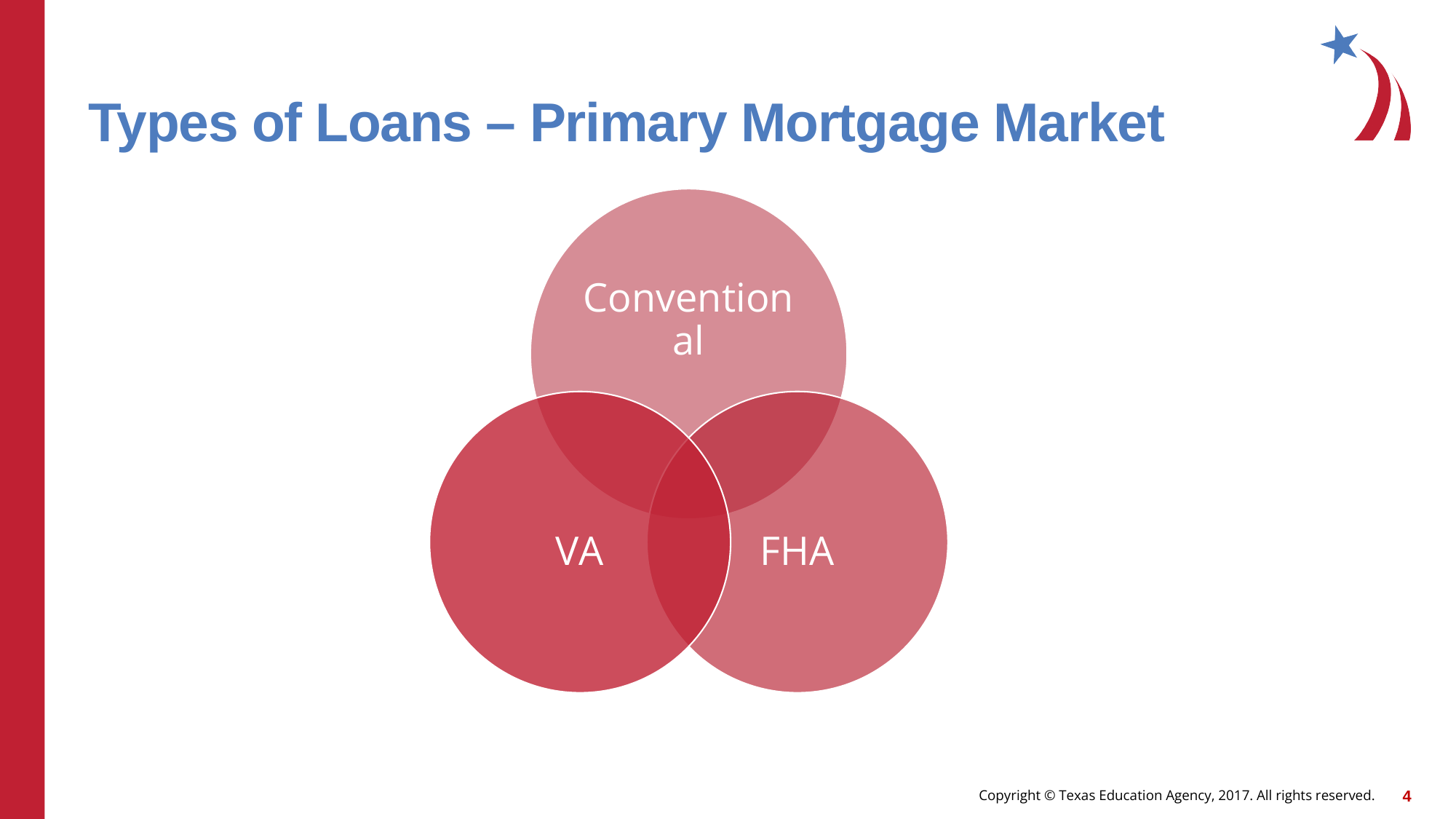

# Types of Loans – Primary Mortgage Market
Conventional
FHA
VA